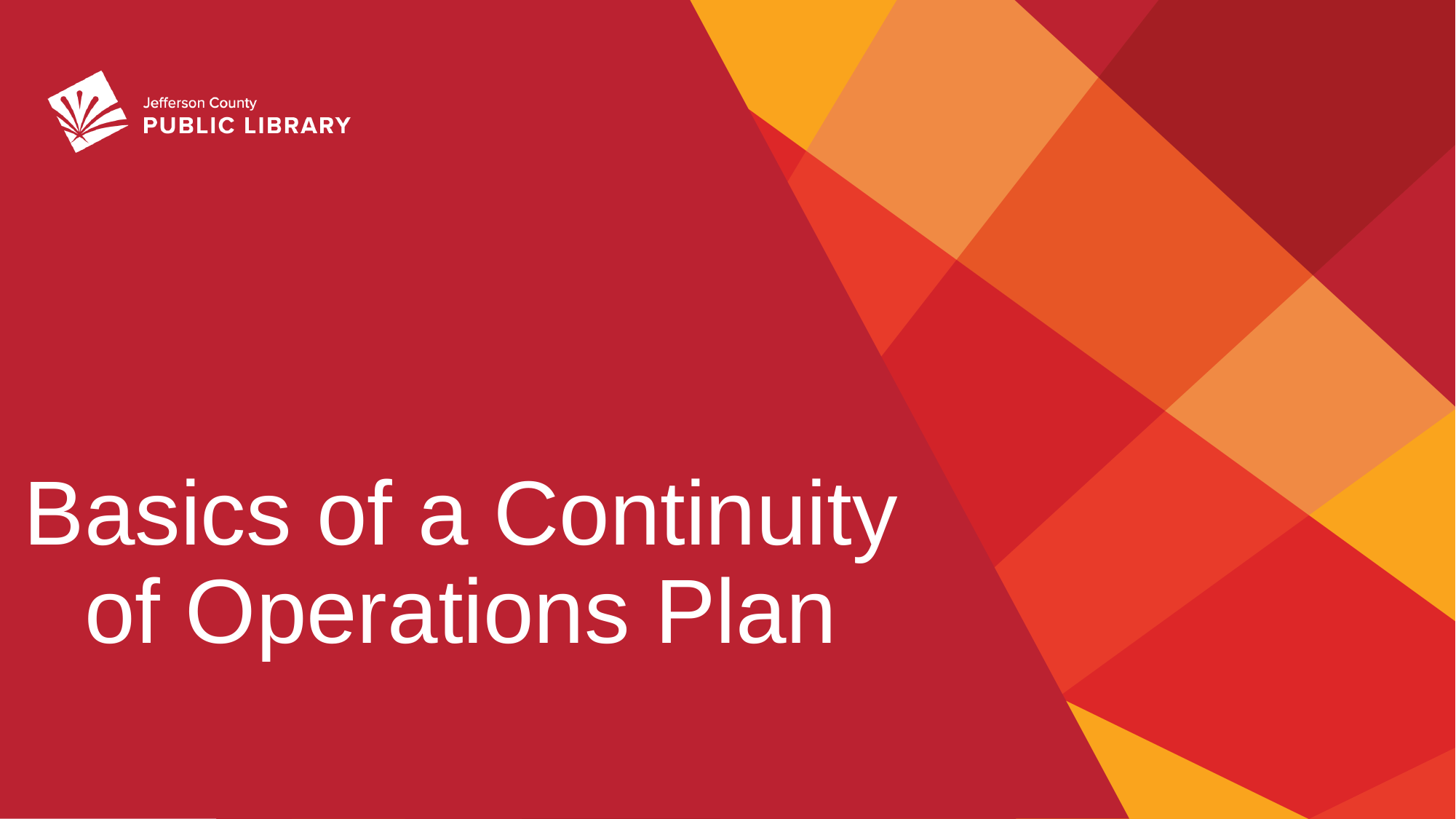

# Basics of a Continuity of Operations Plan